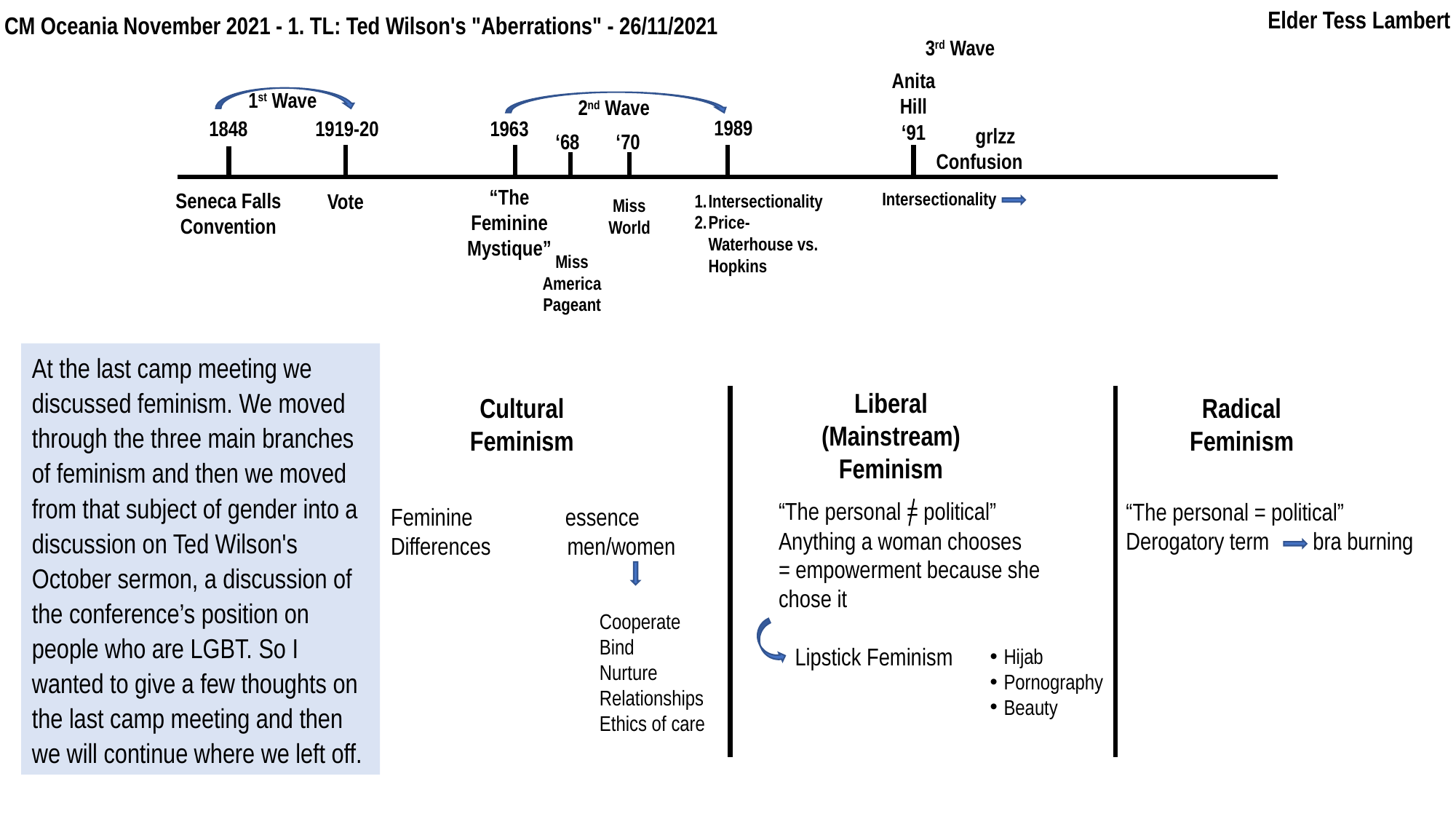

Elder Tess Lambert
CM Oceania November 2021 - 1. TL: Ted Wilson's "Aberrations" - 26/11/2021
3rd Wave
Anita
Hill
1st Wave

2nd Wave

1989
1848
1919-20
1963
‘91
        grlzz
Confusion
‘70
‘68
“The Feminine Mystique”
Seneca Falls
Convention
Intersectionality
Vote
Intersectionality
Price-Waterhouse vs.  Hopkins
Miss World

Miss America Pageant
At the last camp meeting we discussed feminism. We moved through the three main branches of feminism and then we moved from that subject of gender into a discussion on Ted Wilson's October sermon, a discussion of the conference’s position on people who are LGBT. So I wanted to give a few thoughts on the last camp meeting and then we will continue where we left off.
Liberal
(Mainstream)
Feminism
Radical
Feminism
Cultural
Feminism
“The personal = political”
Anything a woman chooses
= empowerment because she chose it

   Lipstick Feminism
“The personal = political”
Derogatory term        bra burning
Feminine                 essence
Differences              men/women

Cooperate
Bind
Nurture
Relationships
Ethics of care

Hijab
Pornography
Beauty